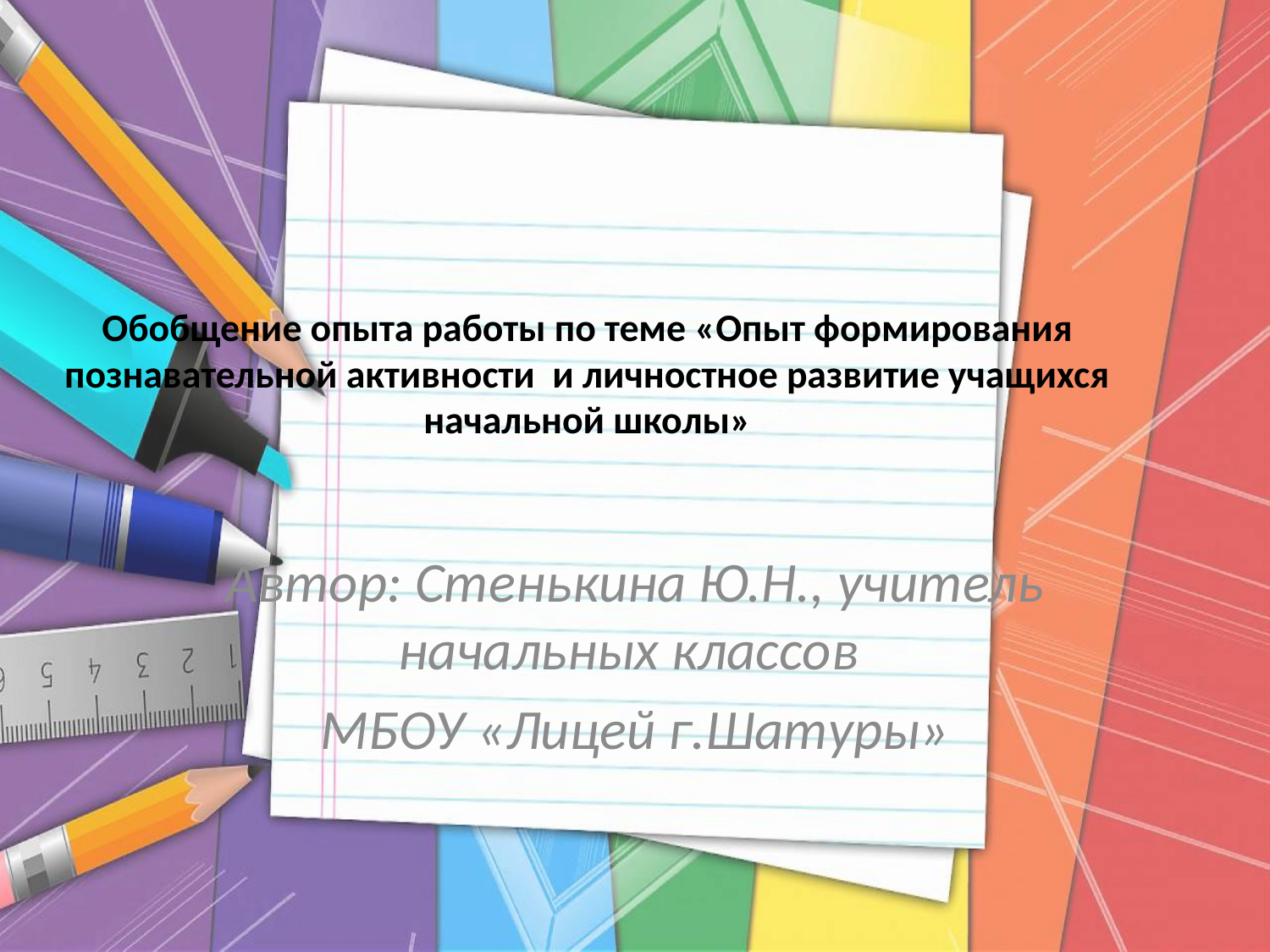

# Обобщение опыта работы по теме «Опыт формирования познавательной активности  и личностное развитие учащихся начальной школы»
Автор: Стенькина Ю.Н., учитель начальных классов
МБОУ «Лицей г.Шатуры»